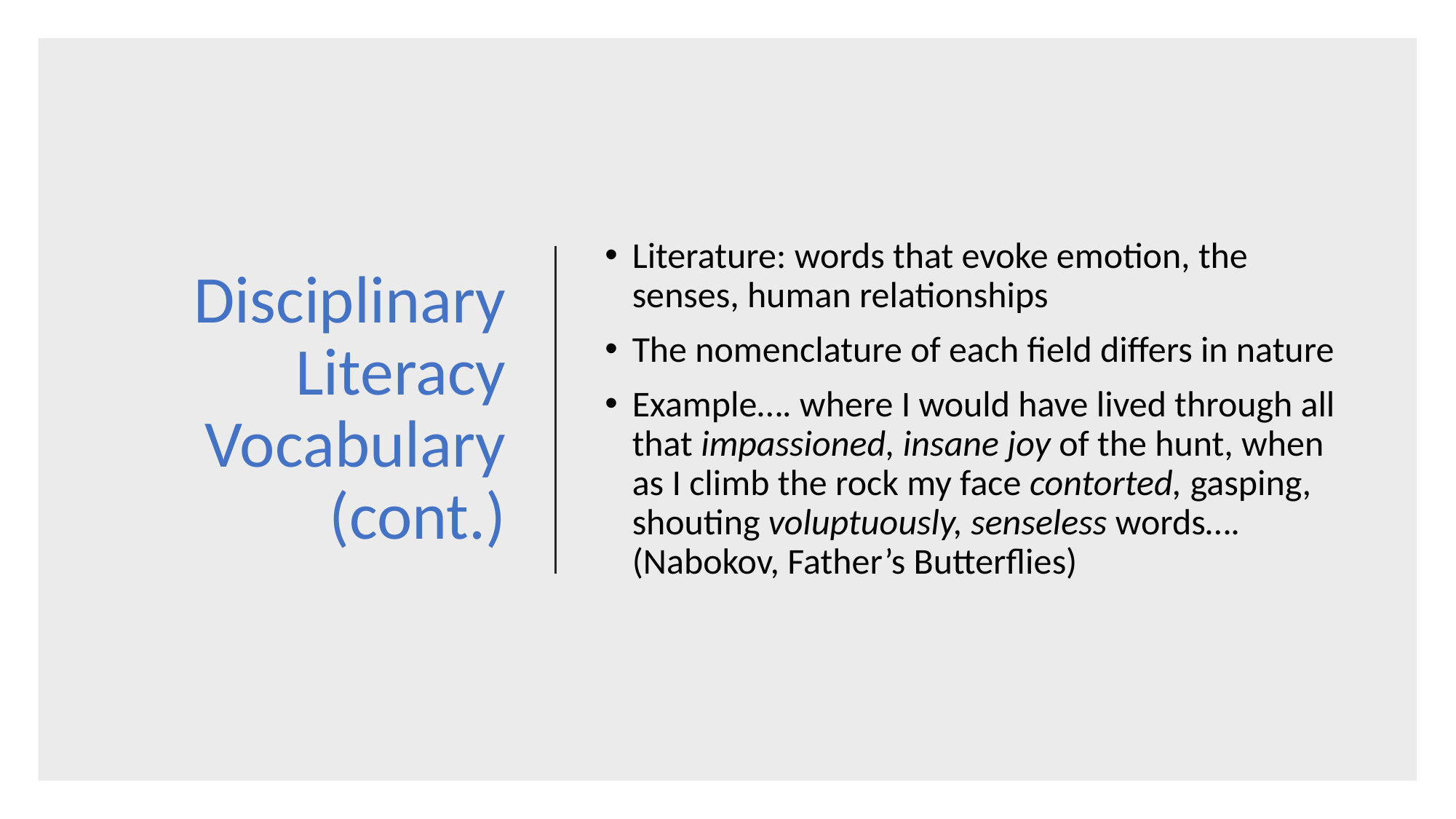

# Disciplinary Literacy Vocabulary (cont.)
Literature: words that evoke emotion, the senses, human relationships
The nomenclature of each field differs in nature
Example…. where I would have lived through all that impassioned, insane joy of the hunt, when as I climb the rock my face contorted, gasping, shouting voluptuously, senseless words…. (Nabokov, Father’s Butterflies)